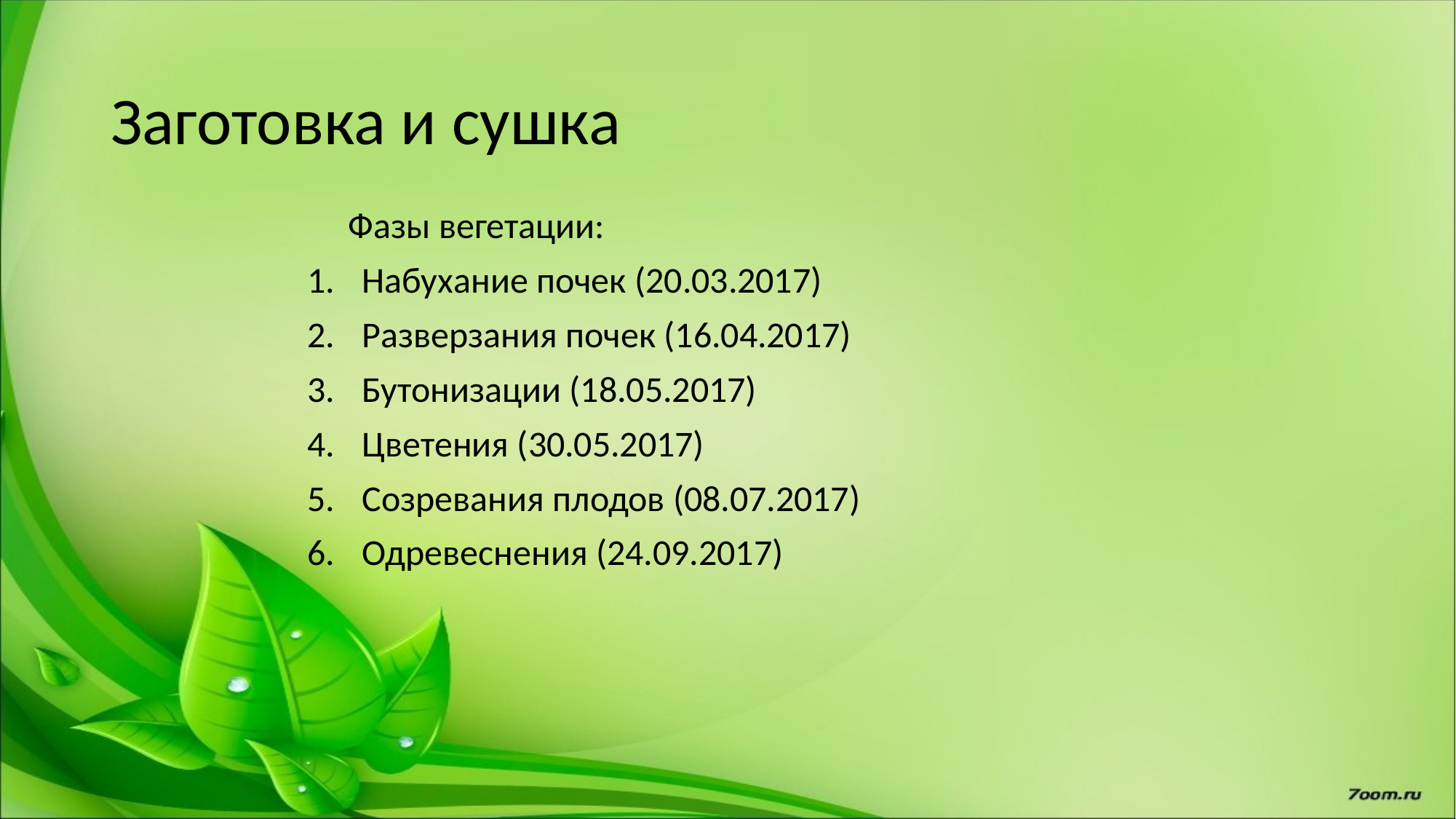

# Заготовка и сушка
     Фазы вегетации:
Набухание почек (20.03.2017)
Разверзания почек (16.04.2017)
Бутонизации (18.05.2017)
Цветения (30.05.2017)
Созревания плодов (08.07.2017)
Одревеснения (24.09.2017)